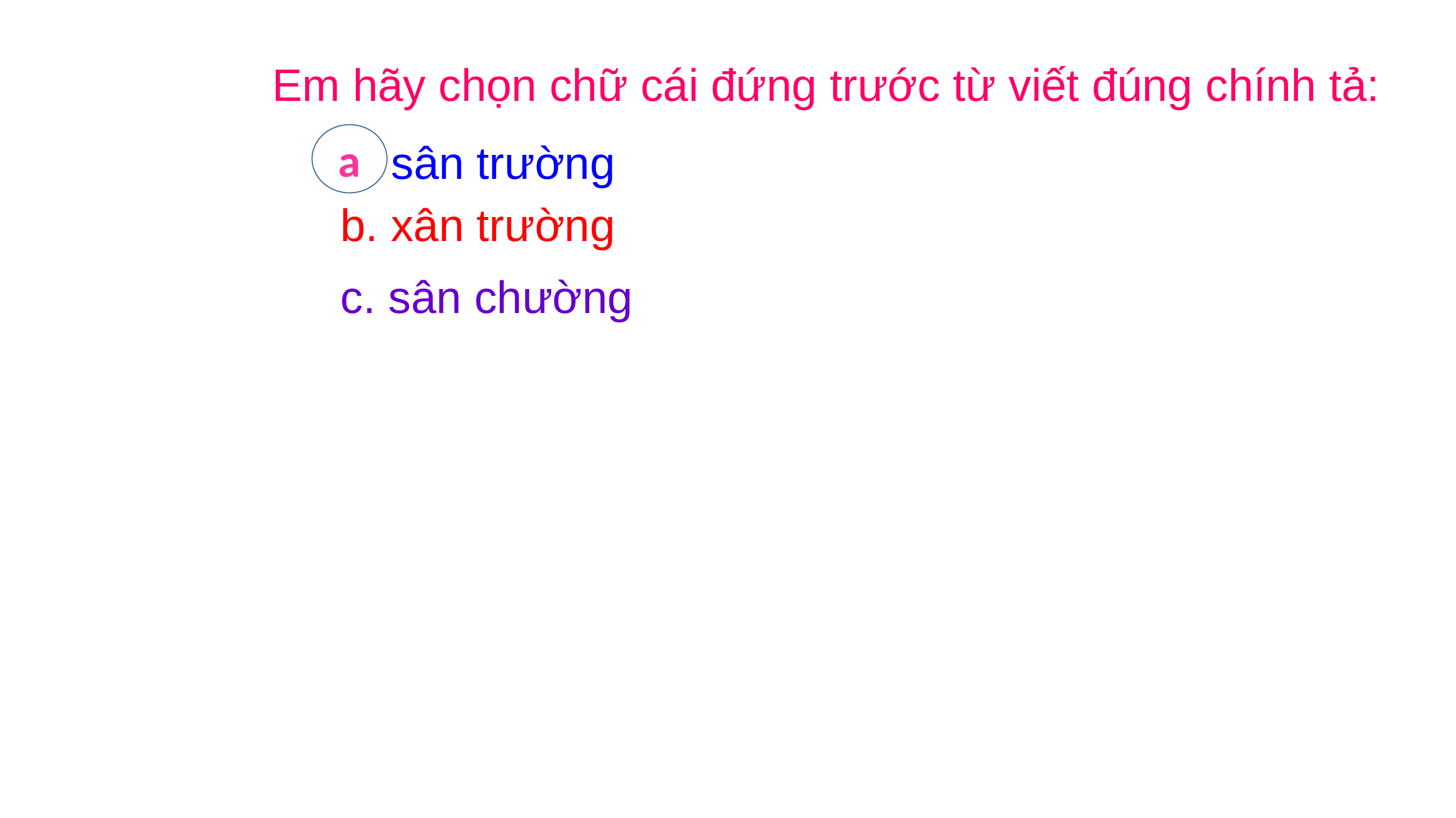

Em hãy chọn chữ cái đứng trước từ viết đúng chính tả:
a
a. sân trường
b. xân trường
c. sân chường